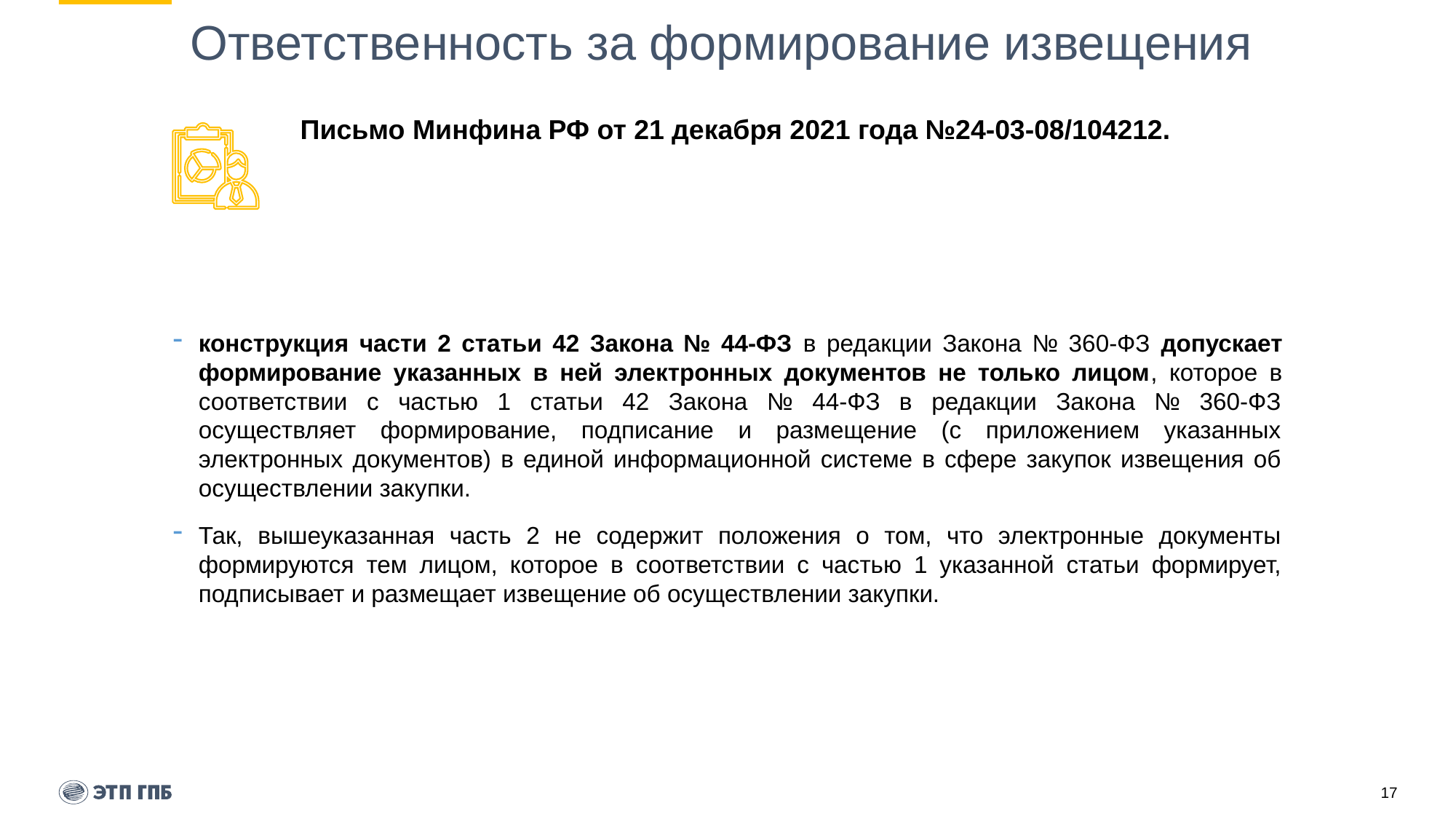

# Ответственность за формирование извещения
Письмо Минфина РФ от 21 декабря 2021 года №24-03-08/104212.

конструкция части 2 статьи 42 Закона № 44-ФЗ в редакции Закона № 360-ФЗ допускает формирование указанных в ней электронных документов не только лицом, которое в соответствии с частью 1 статьи 42 Закона № 44-ФЗ в редакции Закона № 360-ФЗ осуществляет формирование, подписание и размещение (с приложением указанных электронных документов) в единой информационной системе в сфере закупок извещения об осуществлении закупки.
Так, вышеуказанная часть 2 не содержит положения о том, что электронные документы формируются тем лицом, которое в соответствии с частью 1 указанной статьи формирует, подписывает и размещает извещение об осуществлении закупки.